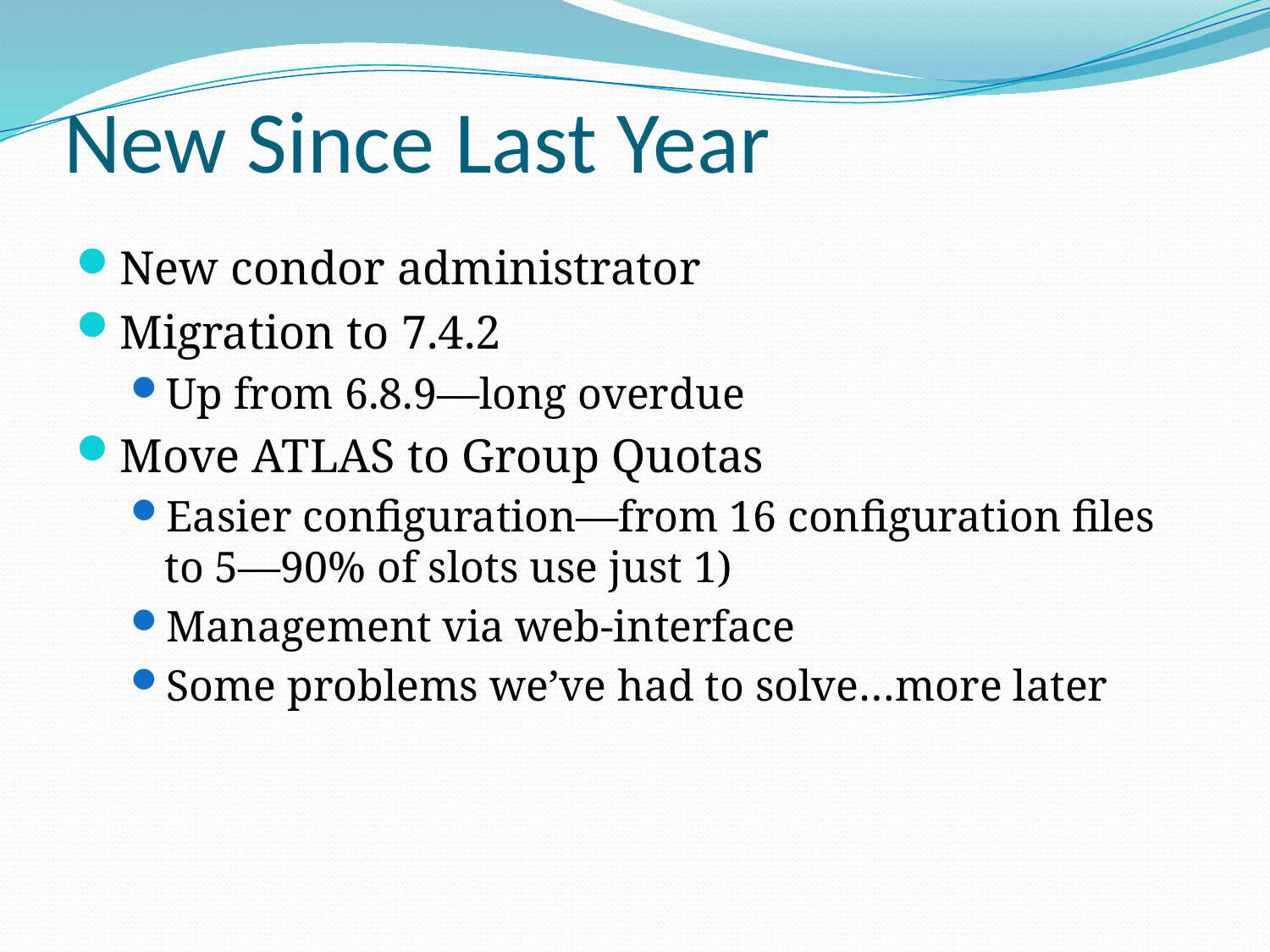

# New Since Last Year
New condor administrator
Migration to 7.4.2
Up from 6.8.9—long overdue
Move ATLAS to Group Quotas
Easier configuration—from 16 configuration files to 5—90% of slots use just 1)
Management via web-interface
Some problems we’ve had to solve…more later